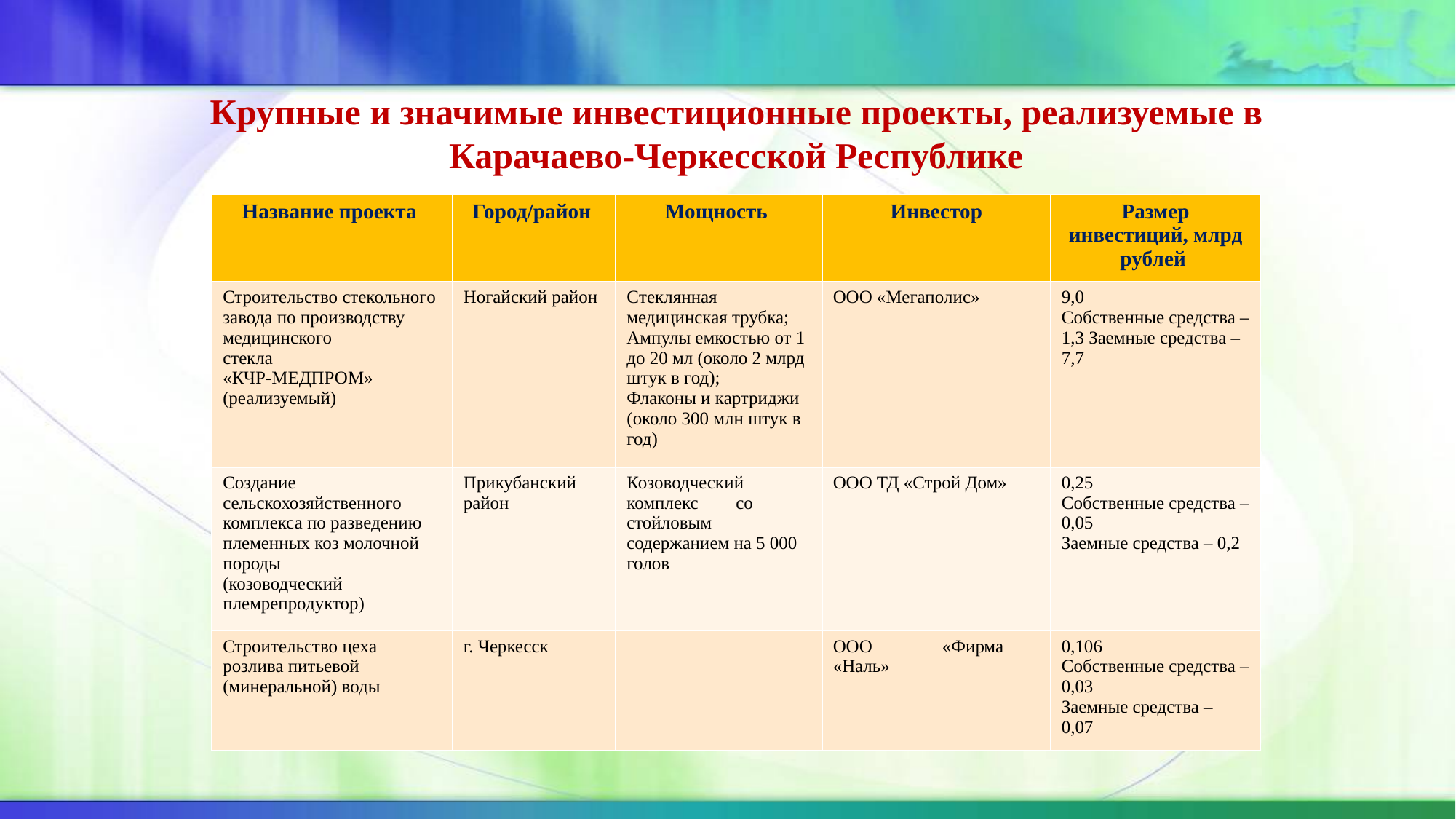

Крупные и значимые инвестиционные проекты, реализуемые в
Карачаево-Черкесской Республике
| Название проекта | Город/район | Мощность | Инвестор | Размер инвестиций, млрд рублей |
| --- | --- | --- | --- | --- |
| Строительство стекольного завода по производству медицинского стекла «КЧР-МЕДПРОМ» (реализуемый) | Ногайский район | Cтеклянная медицинская трубка; Ампулы емкостью от 1 до 20 мл (около 2 млрд штук в год); Флаконы и картриджи (около 300 млн штук в год) | ООО «Мегаполис» | 9,0 Собственные средства – 1,3 Заемные средства – 7,7 |
| Создание сельскохозяйственного комплекса по разведению племенных коз молочной породы (козоводческий племрепродуктор) | Прикубанский район | Козоводческий комплекс со стойловым содержанием на 5 000 голов | ООО ТД «Строй Дом» | 0,25 Собственные средства – 0,05 Заемные средства – 0,2 |
| Строительство цеха розлива питьевой (минеральной) воды | г. Черкесск |  | ООО «Фирма «Наль» | 0,106 Собственные средства – 0,03 Заемные средства – 0,07 |